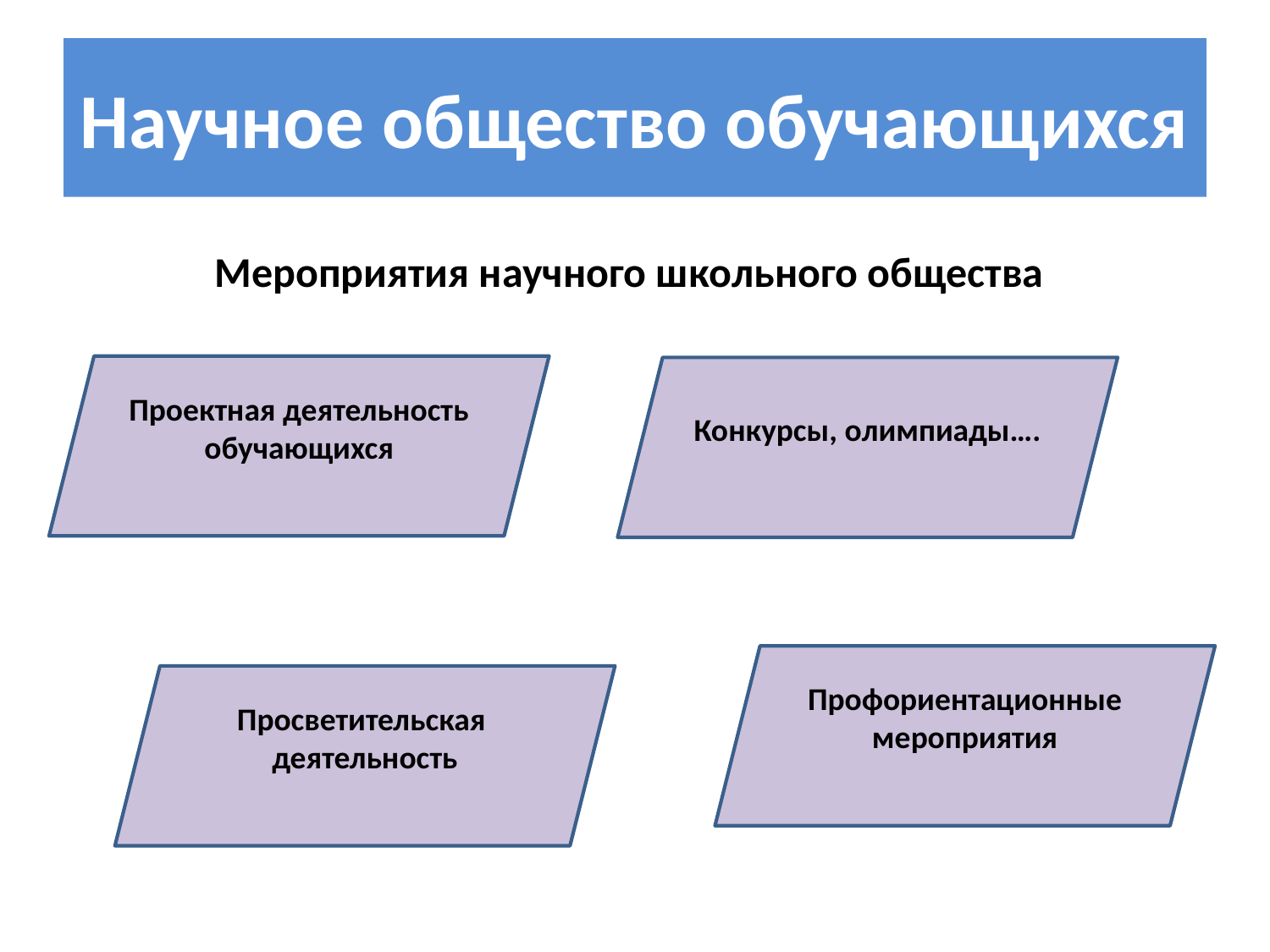

# Научное общество обучающихся
Мероприятия научного школьного общества
Проектная деятельность обучающихся

Конкурсы, олимпиады….

Профориентационные мероприятия

Просветительская  деятельность